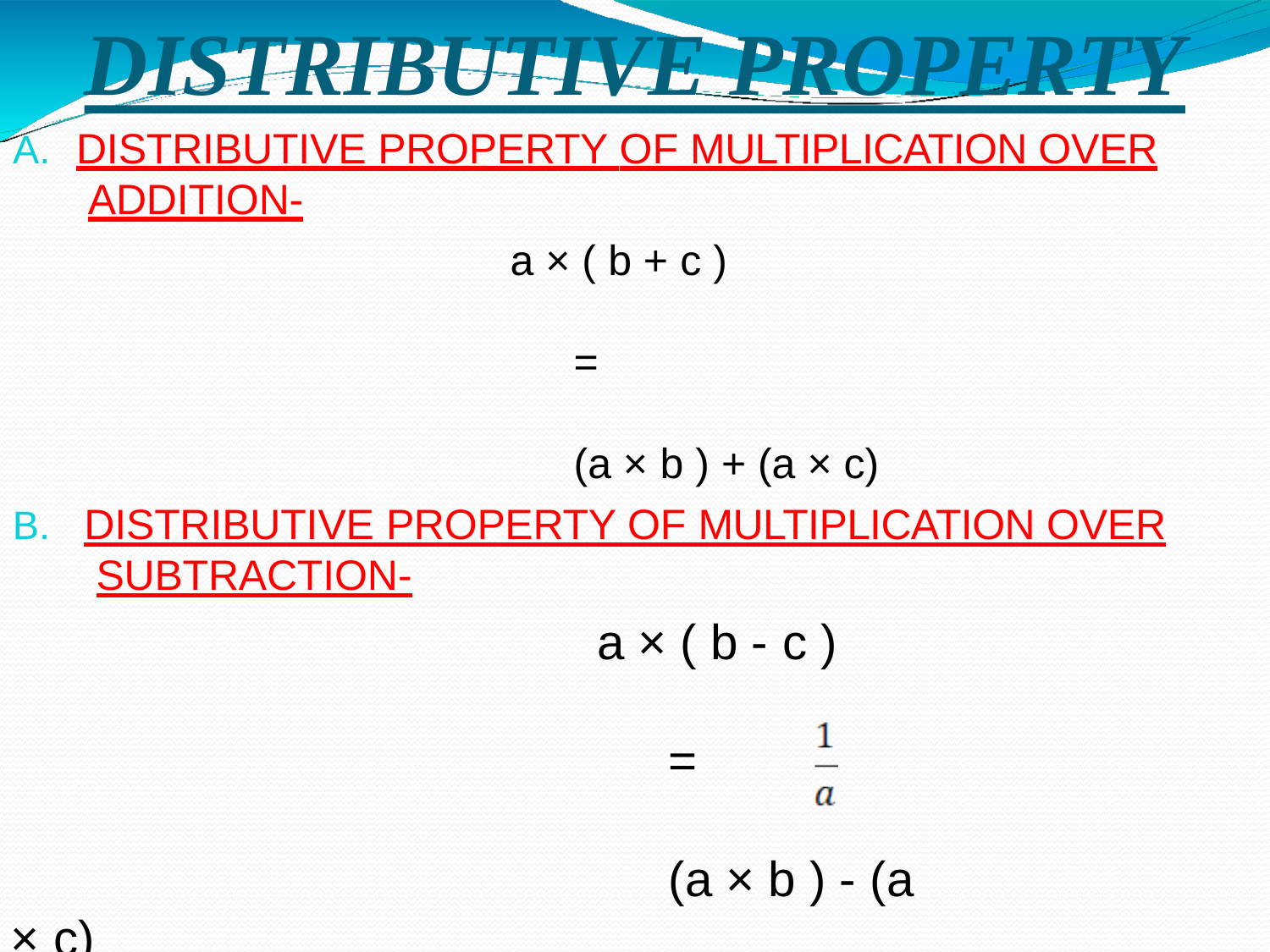

# DISTRIBUTIVE PROPERTY

A.	DISTRIBUTIVE PROPERTY OF MULTIPLICATION OVER  ADDITION-
a × ( b + c )	=	(a × b ) + (a × c)
B.	DISTRIBUTIVE PROPERTY OF MULTIPLICATION OVER  SUBTRACTION-
a × ( b - c )	=	(a × b ) - (a
× c)

ADDITIVE IDENTITY PROPERTY-
a + 0 = a

ADDITIVE INVERSE PROPERTY-  a + (-a) = 1